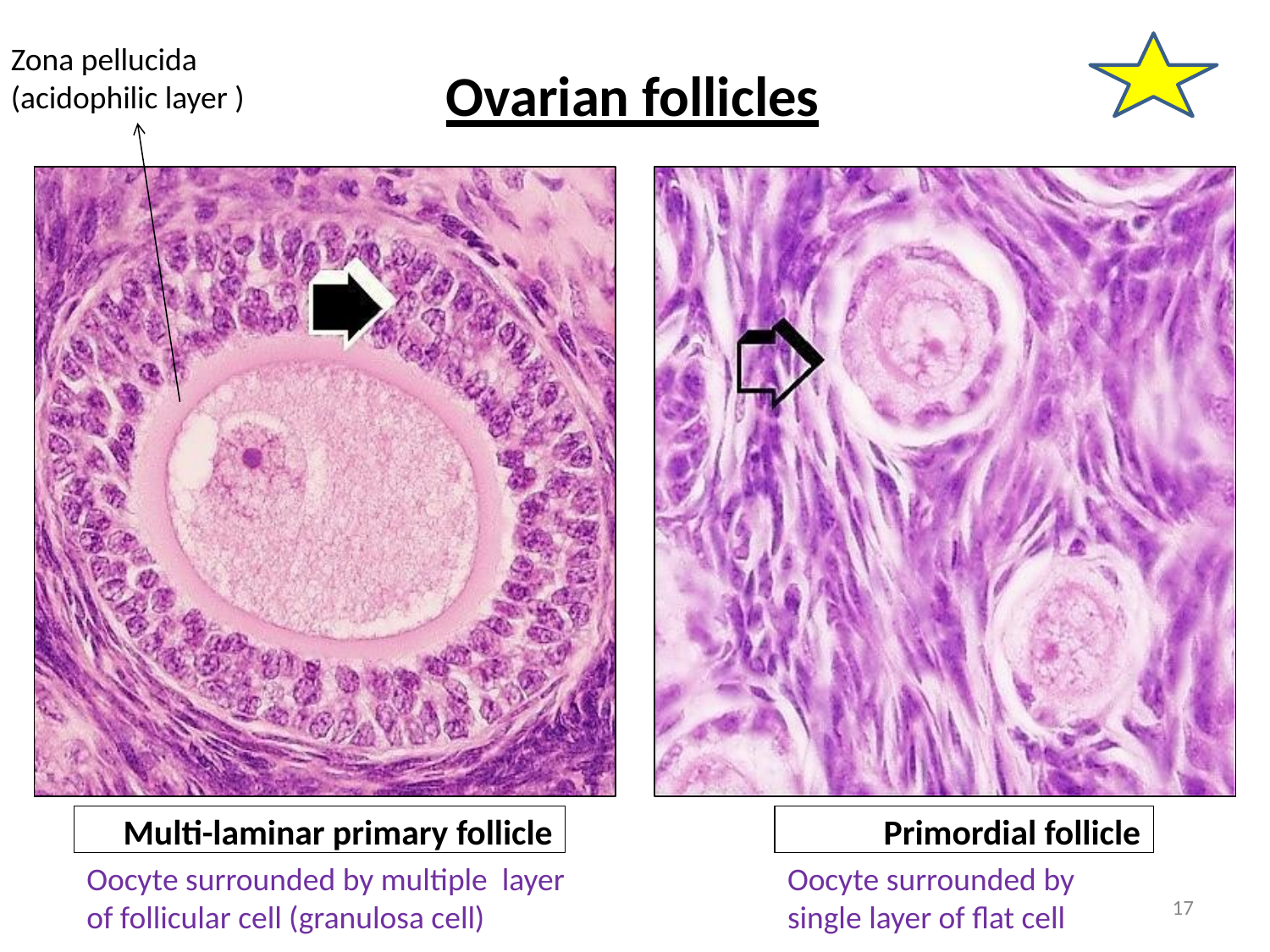

Zona pellucida (acidophilic layer )

# Ovarian follicles

Multi-laminar primary follicle
Primordial follicle
Oocyte surrounded by multiple  layer of follicular cell (granulosa cell)
Oocyte surrounded by single layer of flat cell

17